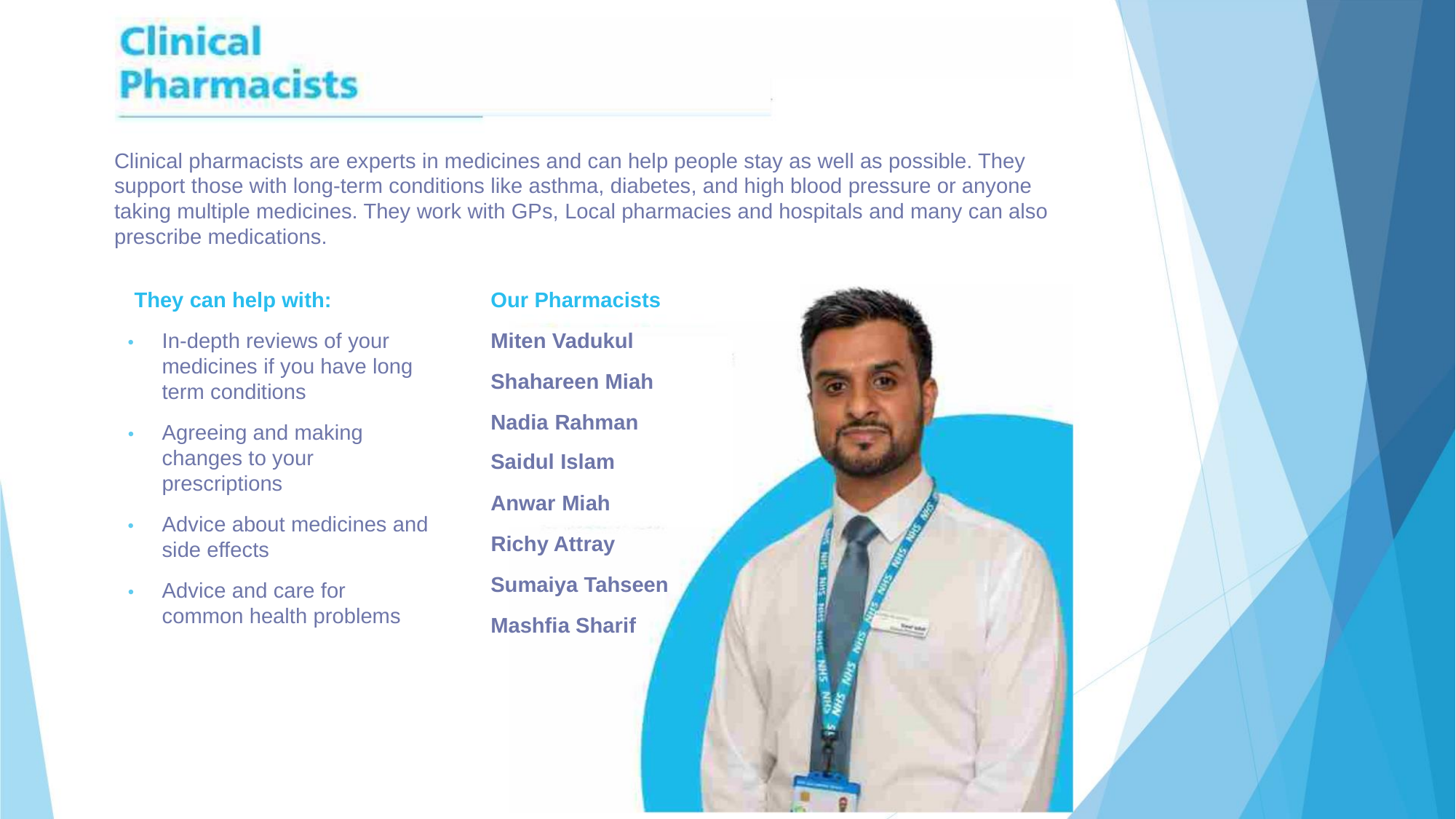

Clinical pharmacists are experts in medicines and can help people stay as well as possible. They
support those with long-term conditions like asthma, diabetes, and high blood pressure or anyone
taking multiple medicines. They work with GPs, Local pharmacies and hospitals and many can also
prescribe medications.
Our Pharmacists
Miten Vadukul
Shahareen Miah
Nadia Rahman
Saidul Islam
They can help with:
• In-depth reviews of your
medicines if you have long
term conditions
• Agreeing and making
changes to your
prescriptions
Anwar Miah
• Advice about medicines and
Richy Attray
side effects
Sumaiya Tahseen
Mashfia Sharif
• Advice and care for
common health problems